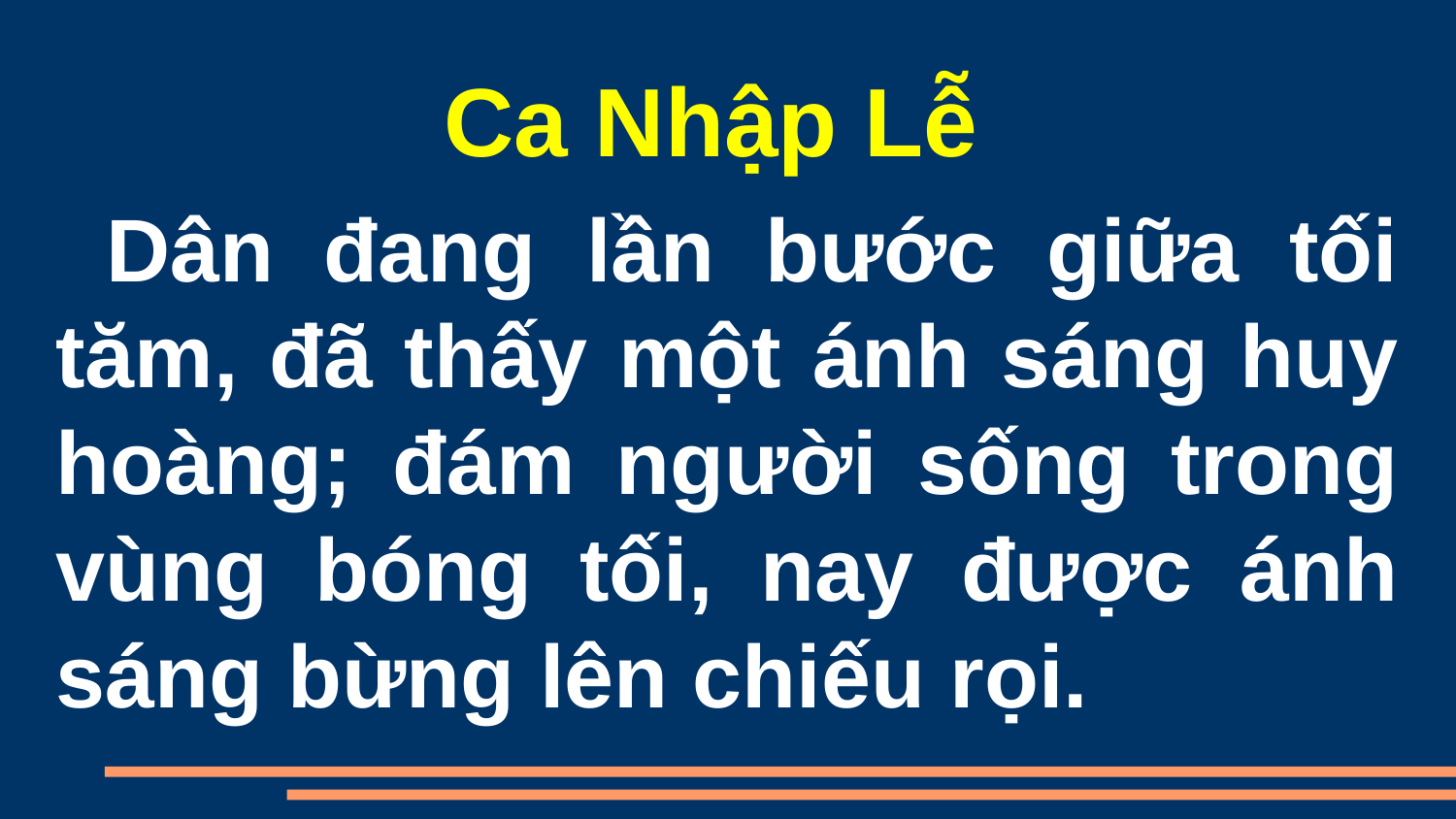

Ca Nhập Lễ
 Dân đang lần bước giữa tối tăm, đã thấy một ánh sáng huy hoàng; đám người sống trong vùng bóng tối, nay được ánh sáng bừng lên chiếu rọi.